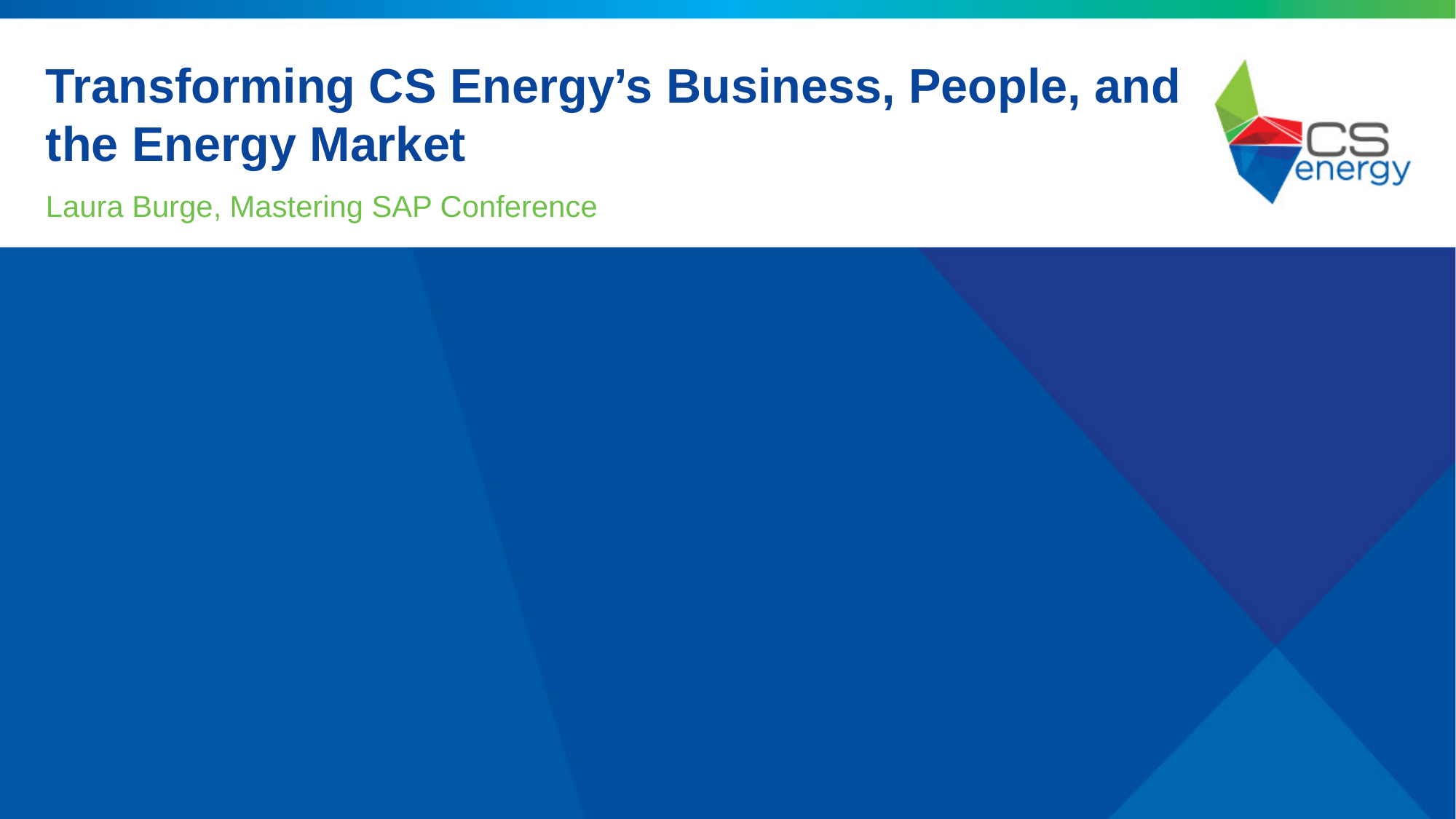

# Transforming CS Energy’s Business, People, and the Energy Market
Laura Burge, Mastering SAP Conference